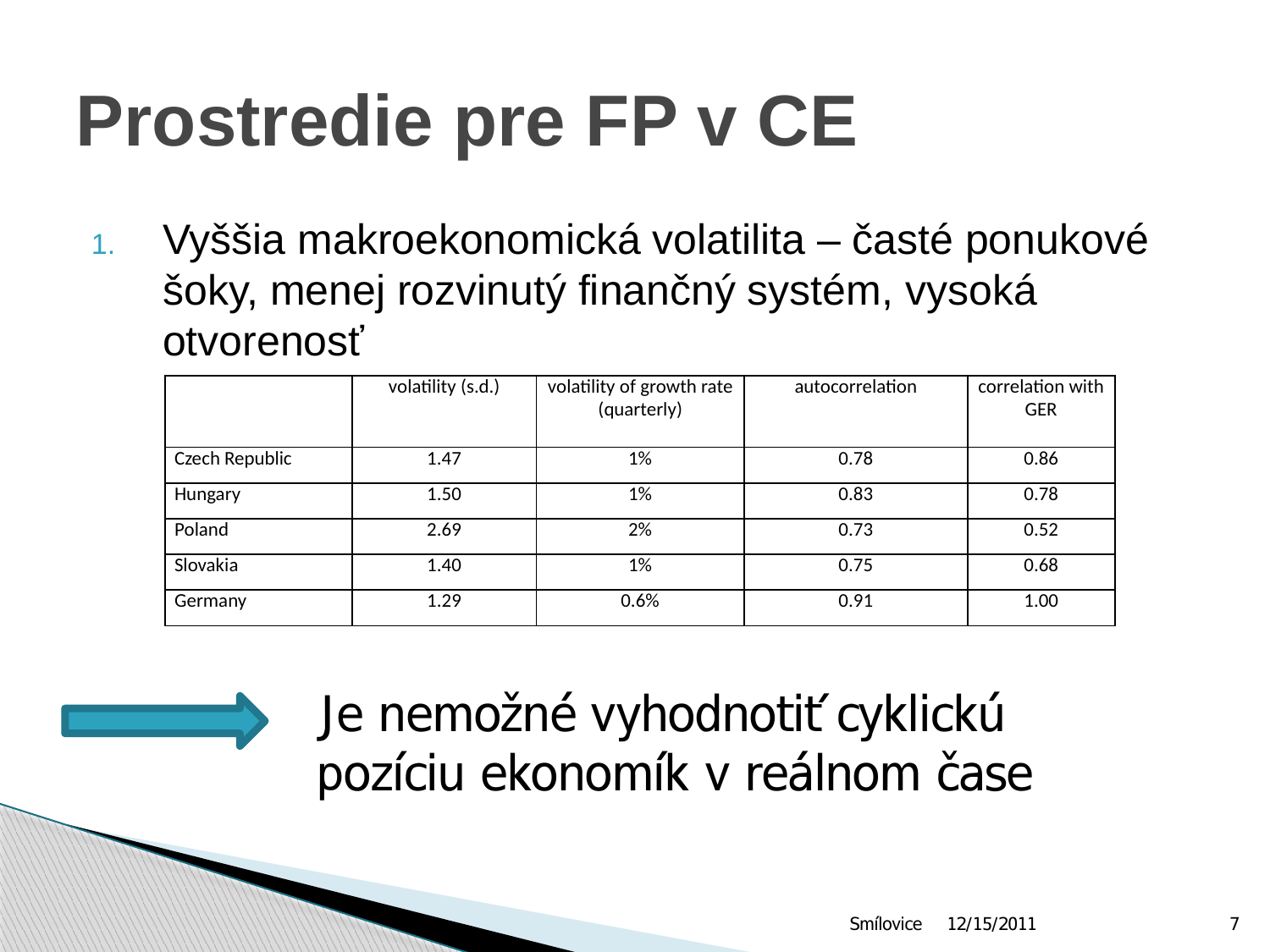

# Prostredie pre FP v CE
Vyššia makroekonomická volatilita – časté ponukové šoky, menej rozvinutý finančný systém, vysoká otvorenosť
|  | volatility (s.d.) | volatility of growth rate (quarterly) | autocorrelation | correlation with GER |
| --- | --- | --- | --- | --- |
| Czech Republic | 1.47 | 1% | 0.78 | 0.86 |
| Hungary | 1.50 | 1% | 0.83 | 0.78 |
| Poland | 2.69 | 2% | 0.73 | 0.52 |
| Slovakia | 1.40 | 1% | 0.75 | 0.68 |
| Germany | 1.29 | 0.6% | 0.91 | 1.00 |
Je nemožné vyhodnotiť cyklickú pozíciu ekonomík v reálnom čase

Smílovice
12/15/2011
7